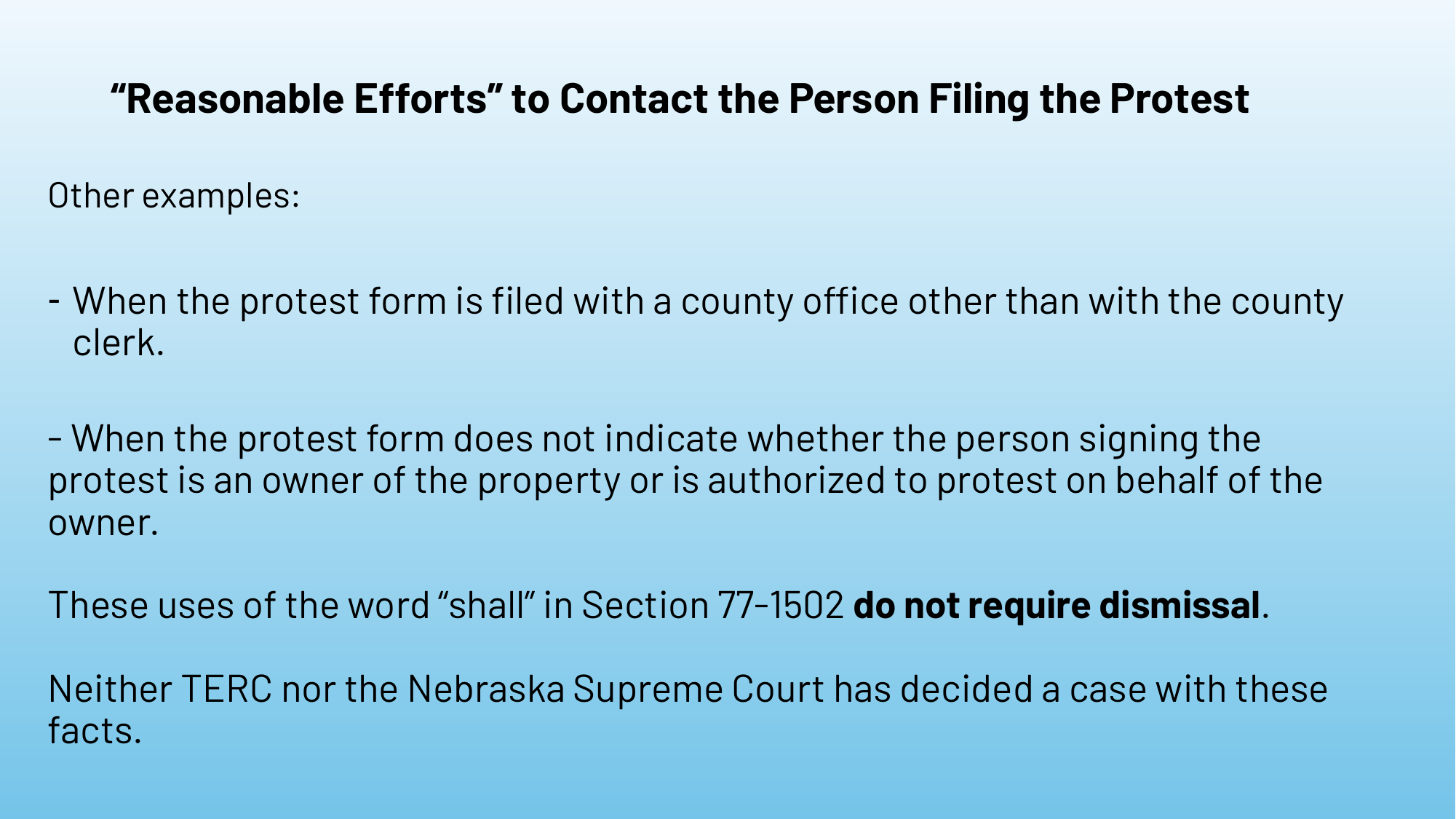

# “Reasonable Efforts” to Contact the Person Filing the Protest
Other examples:

When the protest form is filed with a county office other than with the county clerk.
- When the protest form does not indicate whether the person signing the protest is an owner of the property or is authorized to protest on behalf of the owner.
These uses of the word “shall” in Section 77-1502 do not require dismissal.
Neither TERC nor the Nebraska Supreme Court has decided a case with these facts.